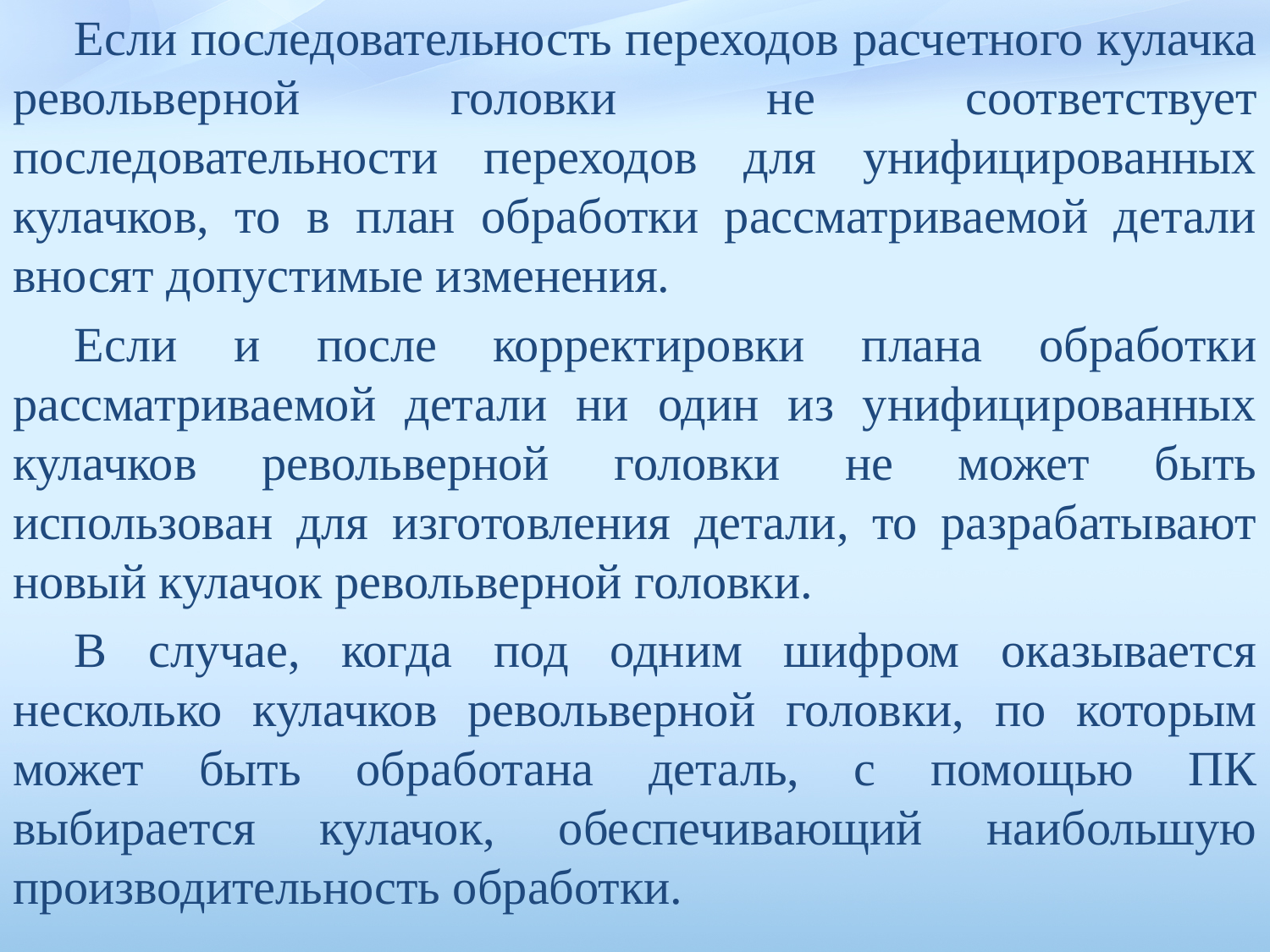

Если последовательность переходов расчетного кулачка револьверной головки не соответствует последовательности переходов для унифицированных кулачков, то в план обработки рассматриваемой детали вносят допусти­мые изменения.
Если и после корректировки плана обработки рассматриваемой детали ни один из унифицированных кулачков револьверной головки не может быть использован для изготовления детали, то разрабатывают новый кулачок револьверной головки.
В случае, когда под одним шифром оказывается несколько кулачков револьверной головки, по которым может быть обработана деталь, с помощью ПК выбирается кулачок, обеспечивающий наибольшую производительность обработки.